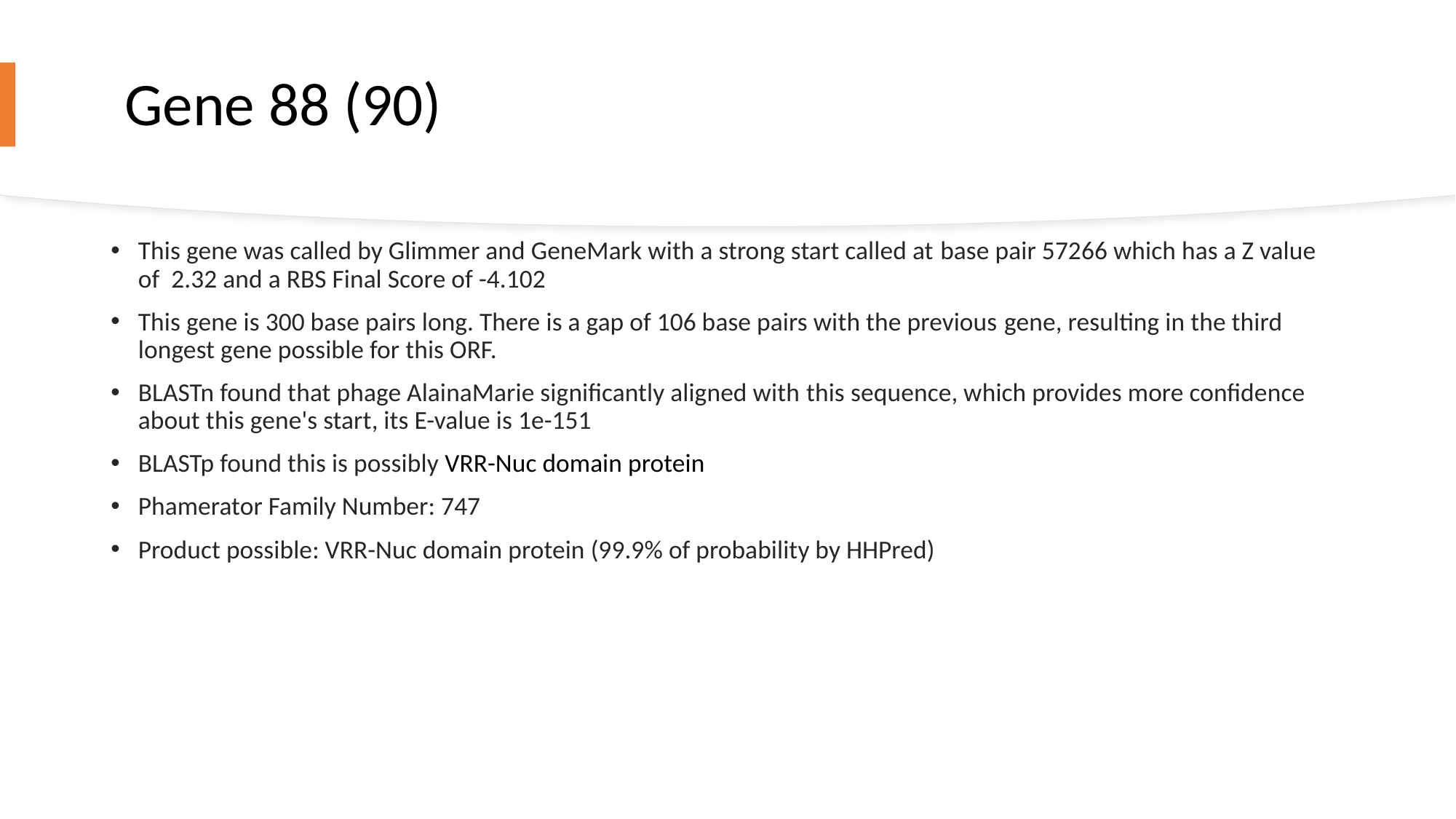

# Gene 88 (90)

This gene was called by Glimmer and GeneMark with a strong start called at base pair 57266 which has a Z value of  2.32 and a RBS Final Score of -4.102
This gene is 300 base pairs long. There is a gap of 106 base pairs with the previous gene, resulting in the third longest gene possible for this ORF.
BLASTn found that phage AlainaMarie significantly aligned with this sequence, which provides more confidence about this gene's start, its E-value is 1e-151
BLASTp found this is possibly VRR-Nuc domain protein
Phamerator Family Number: 747
Product possible: VRR-Nuc domain protein (99.9% of probability by HHPred)